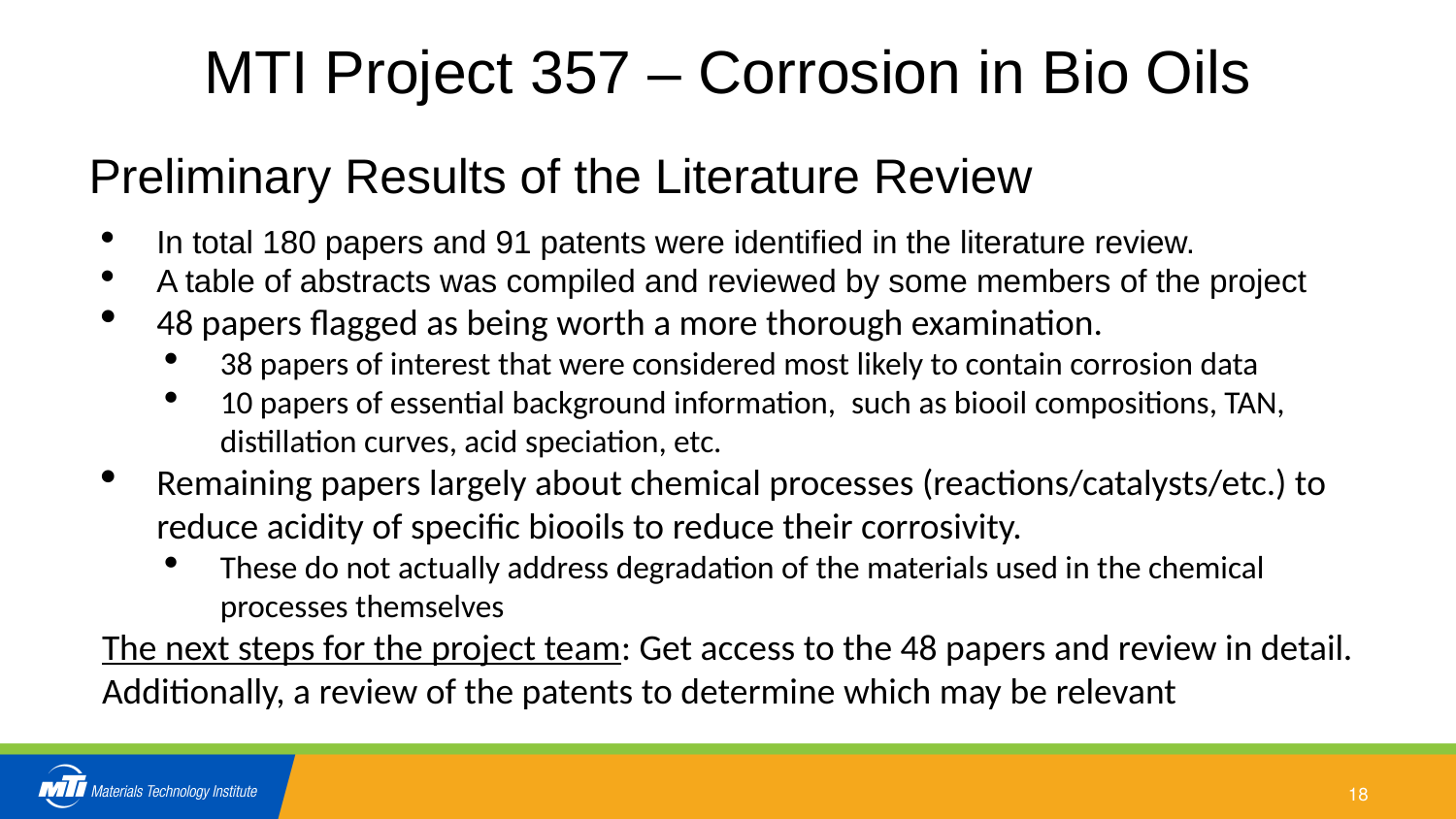

# MTI Project 357 – Corrosion in Bio Oils
Preliminary Results of the Literature Review
In total 180 papers and 91 patents were identified in the literature review.
A table of abstracts was compiled and reviewed by some members of the project
48 papers flagged as being worth a more thorough examination.
38 papers of interest that were considered most likely to contain corrosion data
10 papers of essential background information,  such as biooil compositions, TAN, distillation curves, acid speciation, etc.
Remaining papers largely about chemical processes (reactions/catalysts/etc.) to reduce acidity of specific biooils to reduce their corrosivity.
These do not actually address degradation of the materials used in the chemical processes themselves
The next steps for the project team: Get access to the 48 papers and review in detail. Additionally, a review of the patents to determine which may be relevant
18